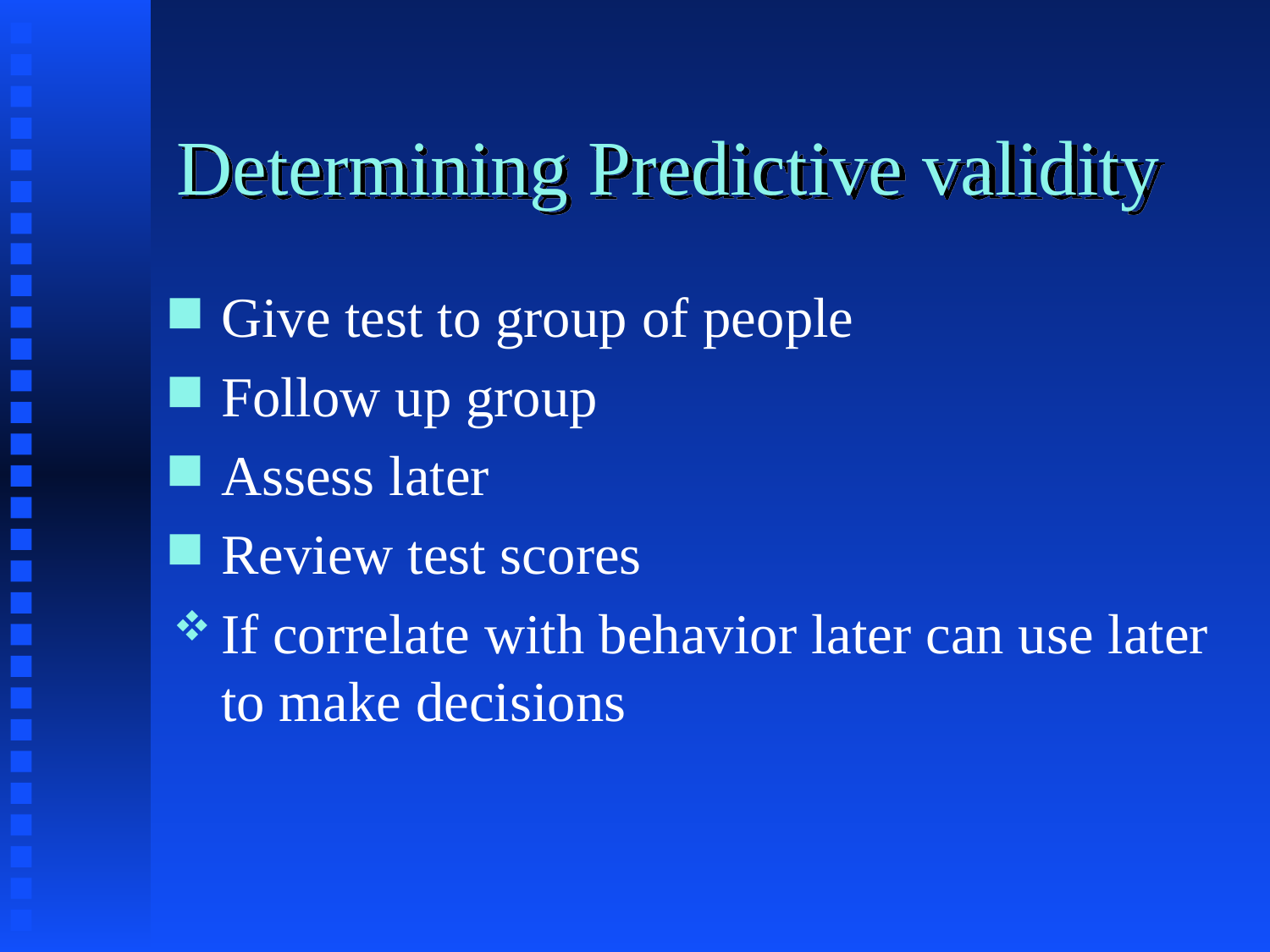

# Determining Predictive validity
Give test to group of people
Follow up group
Assess later
Review test scores
If correlate with behavior later can use later to make decisions